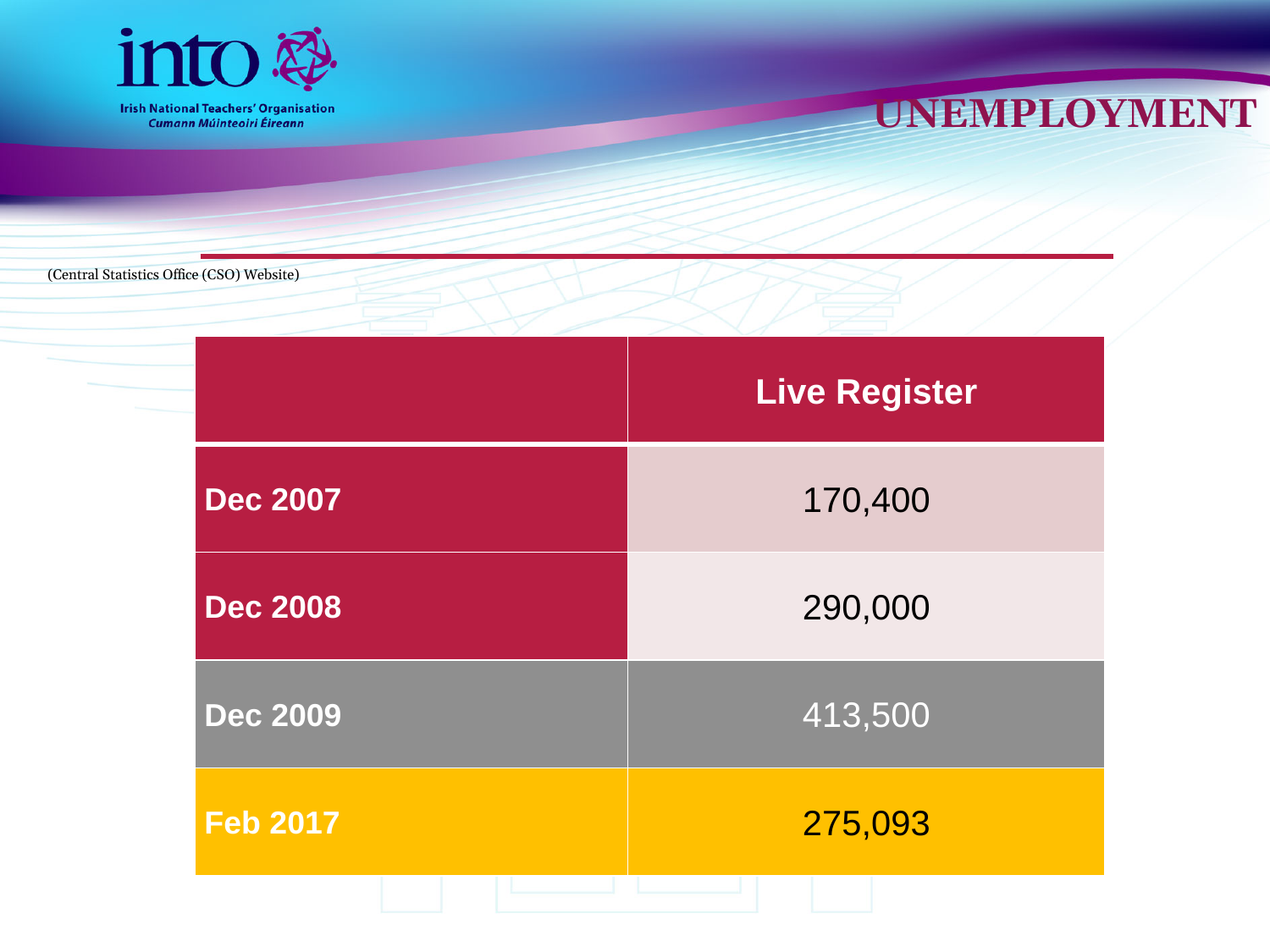

# unemployment
(Central Statistics Office (CSO) Website)
|  | Live Register |
| --- | --- |
| Dec 2007 | 170,400 |
| Dec 2008 | 290,000 |
| Dec 2009 | 413,500 |
| Feb 2017 | 275,093 |